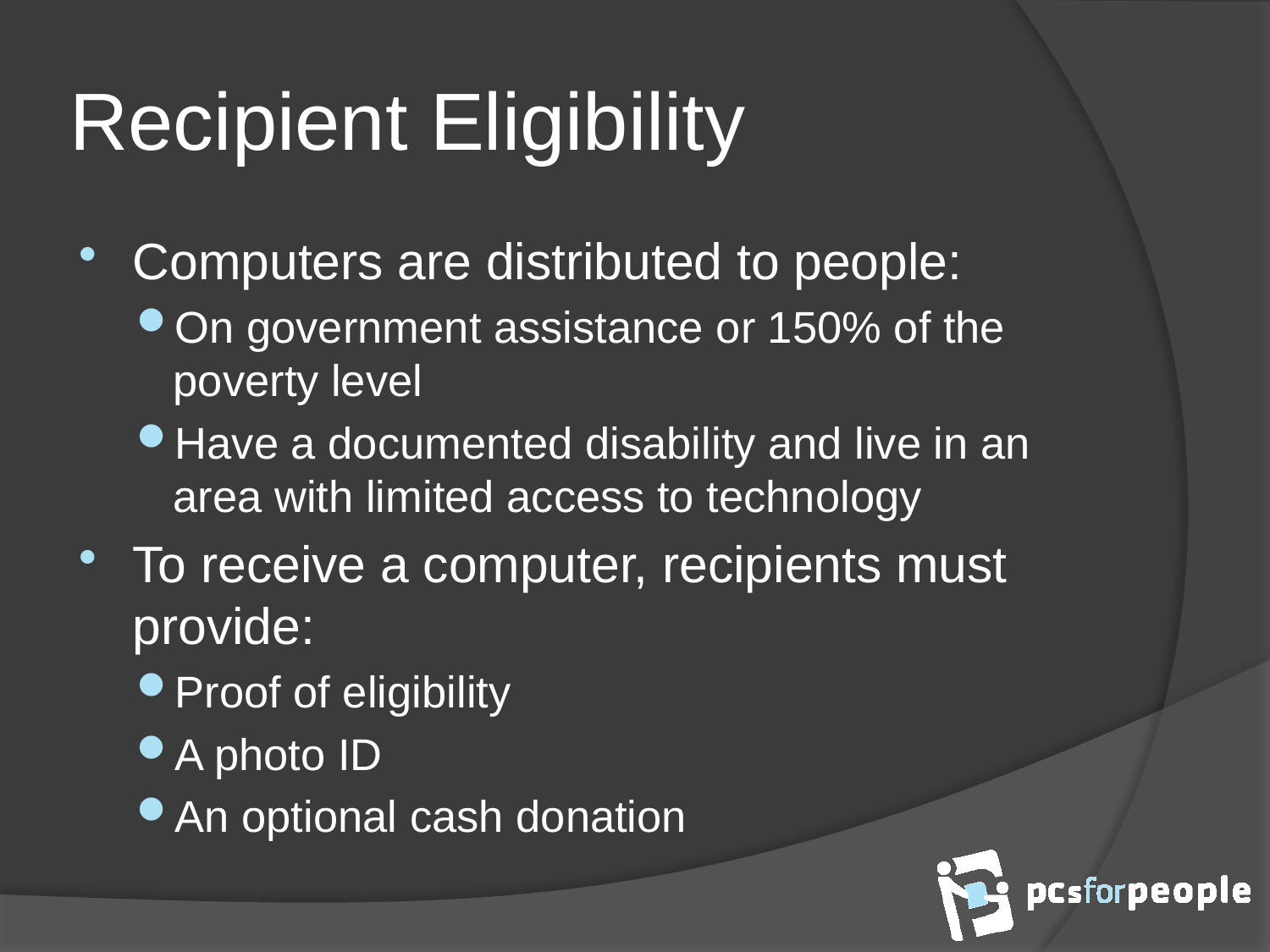

# Recipient Eligibility
Computers are distributed to people:
On government assistance or 150% of the poverty level
Have a documented disability and live in an area with limited access to technology
To receive a computer, recipients must provide:
Proof of eligibility
A photo ID
An optional cash donation